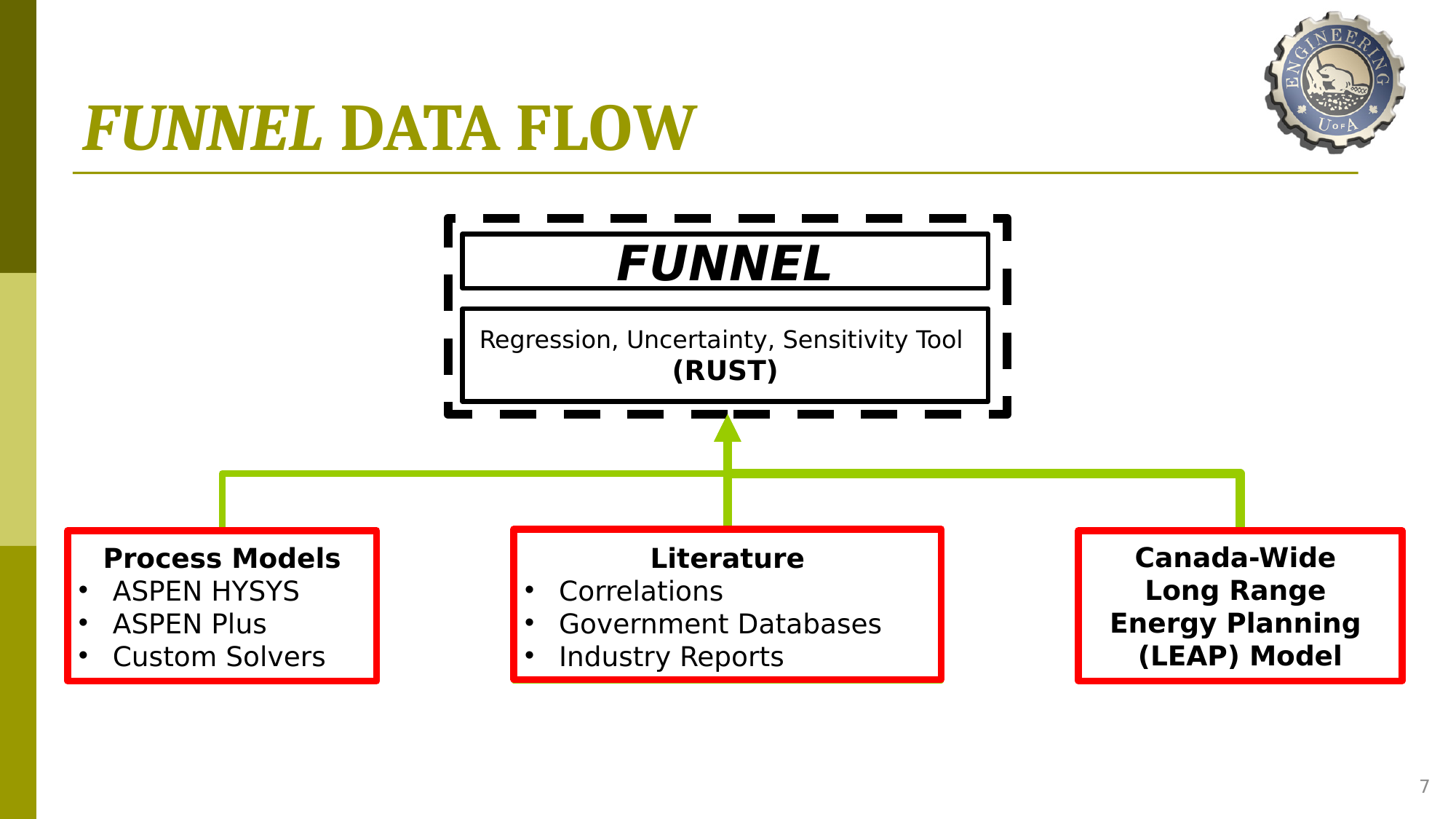

# FUNNEL DATA FLOW

FUNNEL
Regression, Uncertainty, Sensitivity Tool
(RUST)

Literature
Correlations
Government Databases
Industry Reports
Canada-Wide
Long Range
Energy Planning
(LEAP) Model
Process Models
ASPEN HYSYS
ASPEN Plus
Custom Solvers

7